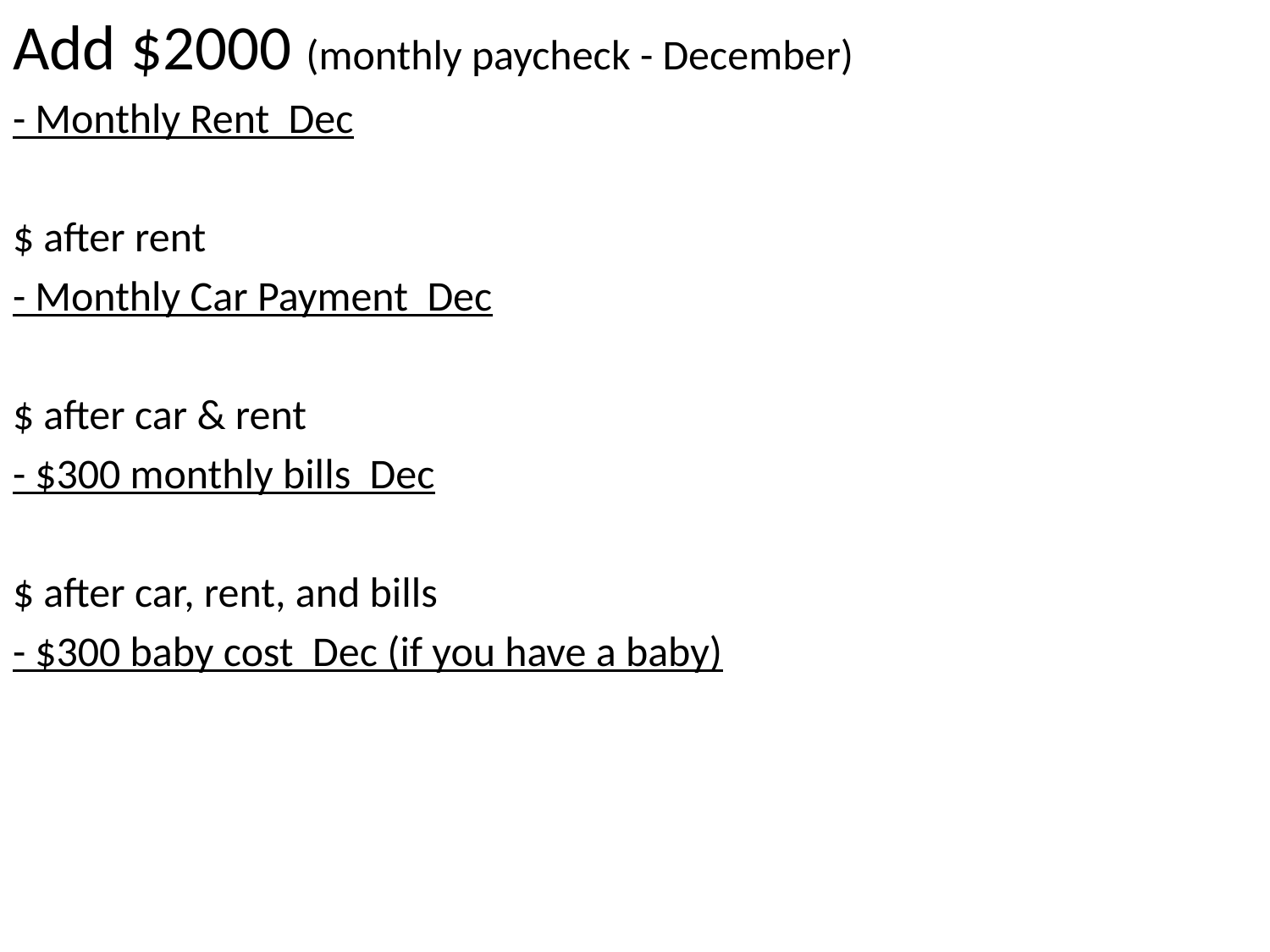

Add $2000 (monthly paycheck - December)
- Monthly Rent  Dec

$ after rent
- Monthly Car Payment  Dec

$ after car & rent
- $300 monthly bills  Dec

$ after car, rent, and bills
- $300 baby cost  Dec (if you have a baby)